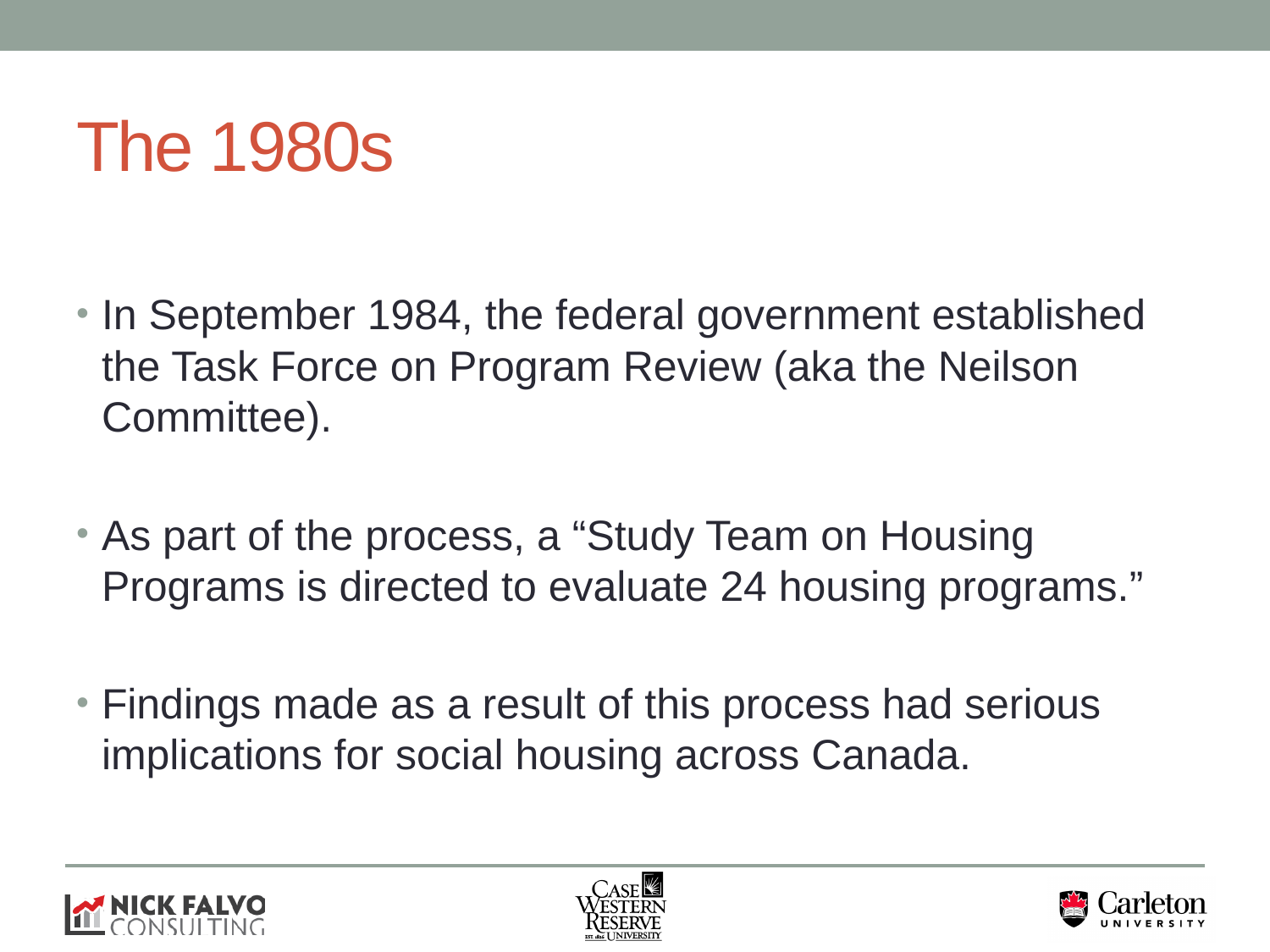

# The 1980s

In September 1984, the federal government established the Task Force on Program Review (aka the Neilson Committee).

As part of the process, a “Study Team on Housing Programs is directed to evaluate 24 housing programs.”

Findings made as a result of this process had serious implications for social housing across Canada.